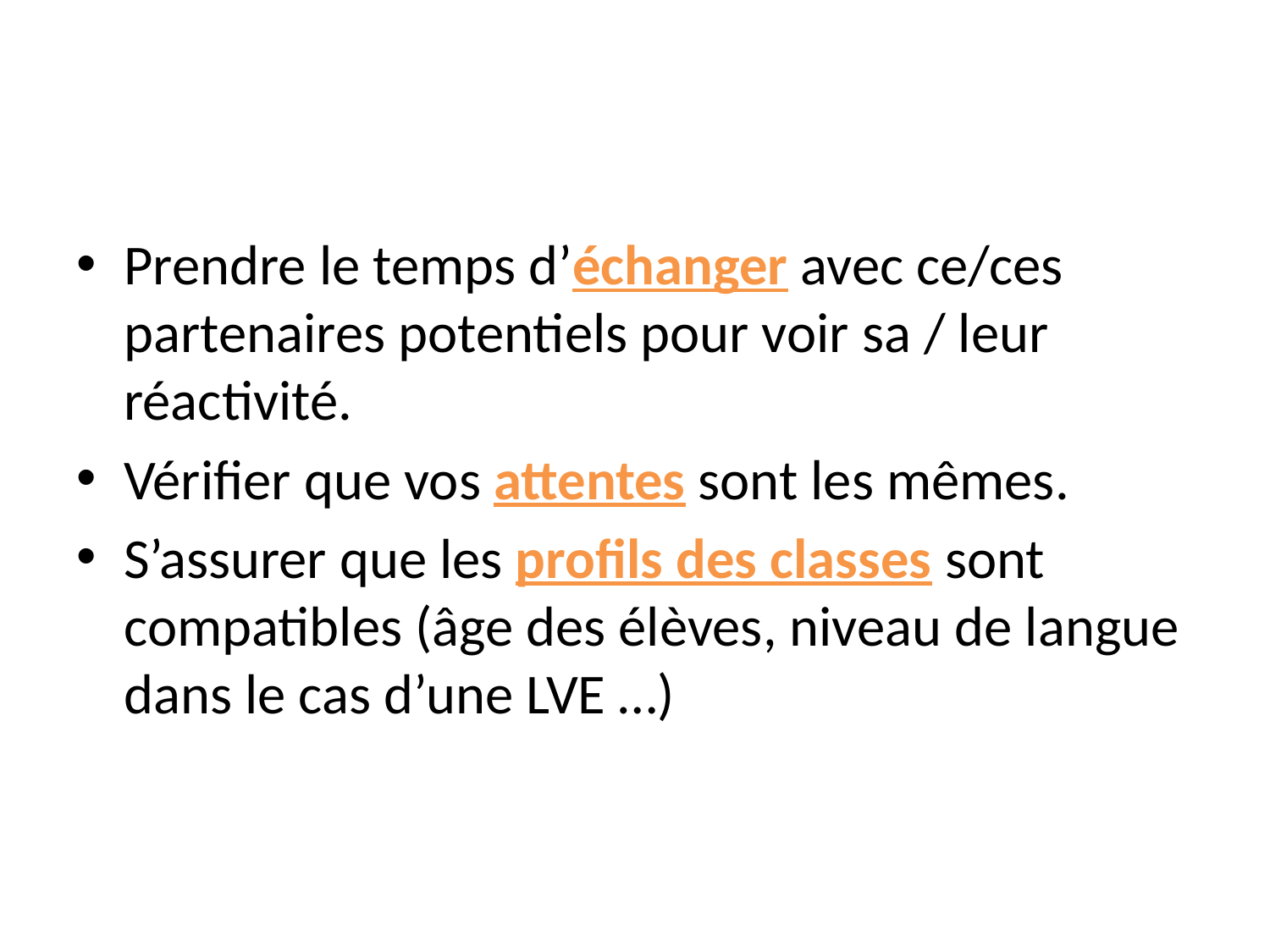

#
Prendre le temps d’échanger avec ce/ces partenaires potentiels pour voir sa / leur réactivité.
Vérifier que vos attentes sont les mêmes.
S’assurer que les profils des classes sont compatibles (âge des élèves, niveau de langue dans le cas d’une LVE …)